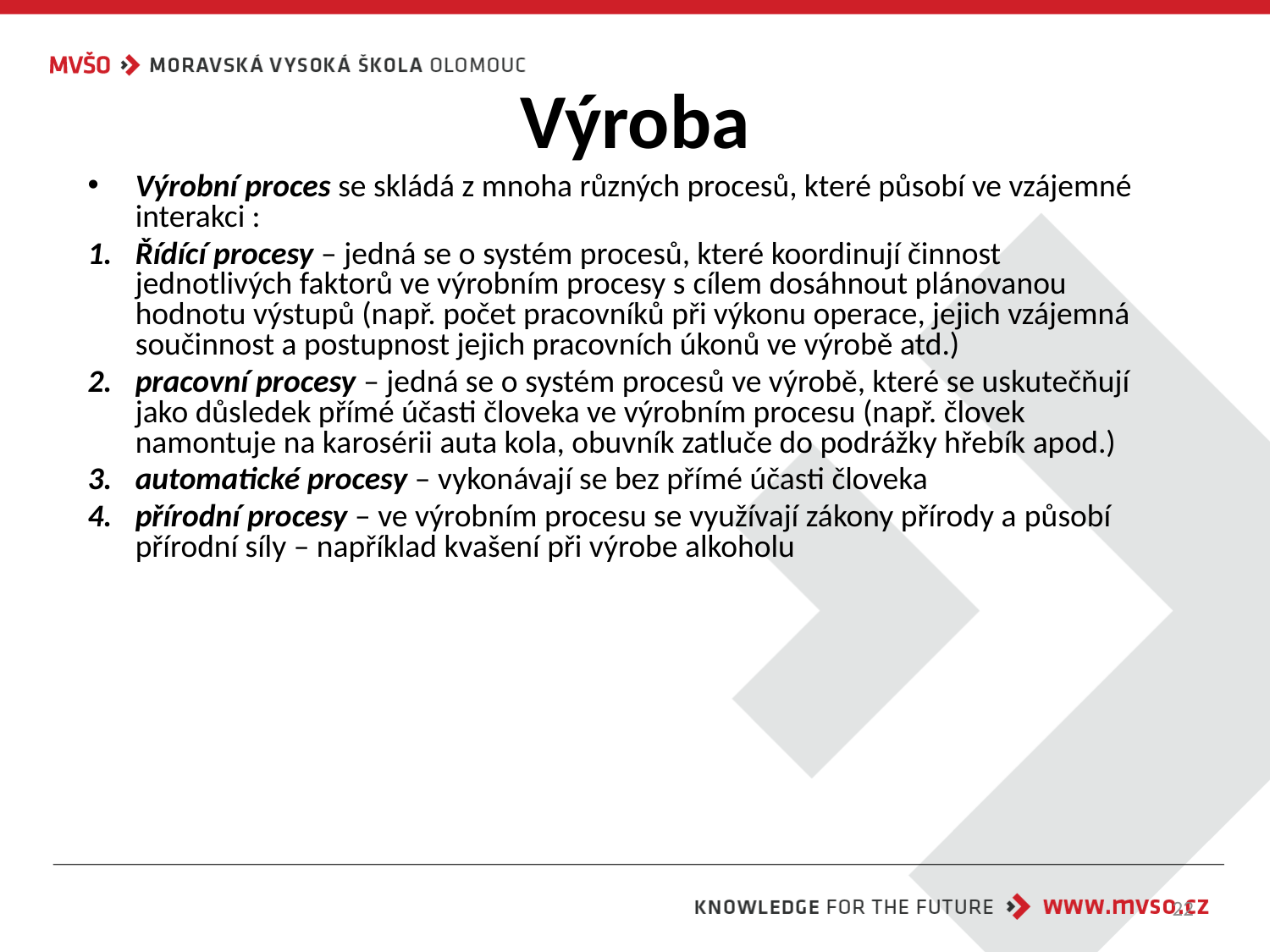

# Výroba
Výrobní proces se skládá z mnoha různých procesů, které působí ve vzájemné interakci :
Řídící procesy – jedná se o systém procesů, které koordinují činnost jednotlivých faktorů ve výrobním procesy s cílem dosáhnout plánovanou hodnotu výstupů (např. počet pracovníků při výkonu operace, jejich vzájemná součinnost a postupnost jejich pracovních úkonů ve výrobě atd.)
pracovní procesy – jedná se o systém procesů ve výrobě, které se uskutečňují jako důsledek přímé účasti človeka ve výrobním procesu (např. človek namontuje na karosérii auta kola, obuvník zatluče do podrážky hřebík apod.)
automatické procesy – vykonávají se bez přímé účasti človeka
přírodní procesy – ve výrobním procesu se využívají zákony přírody a působí přírodní síly – například kvašení při výrobe alkoholu
22